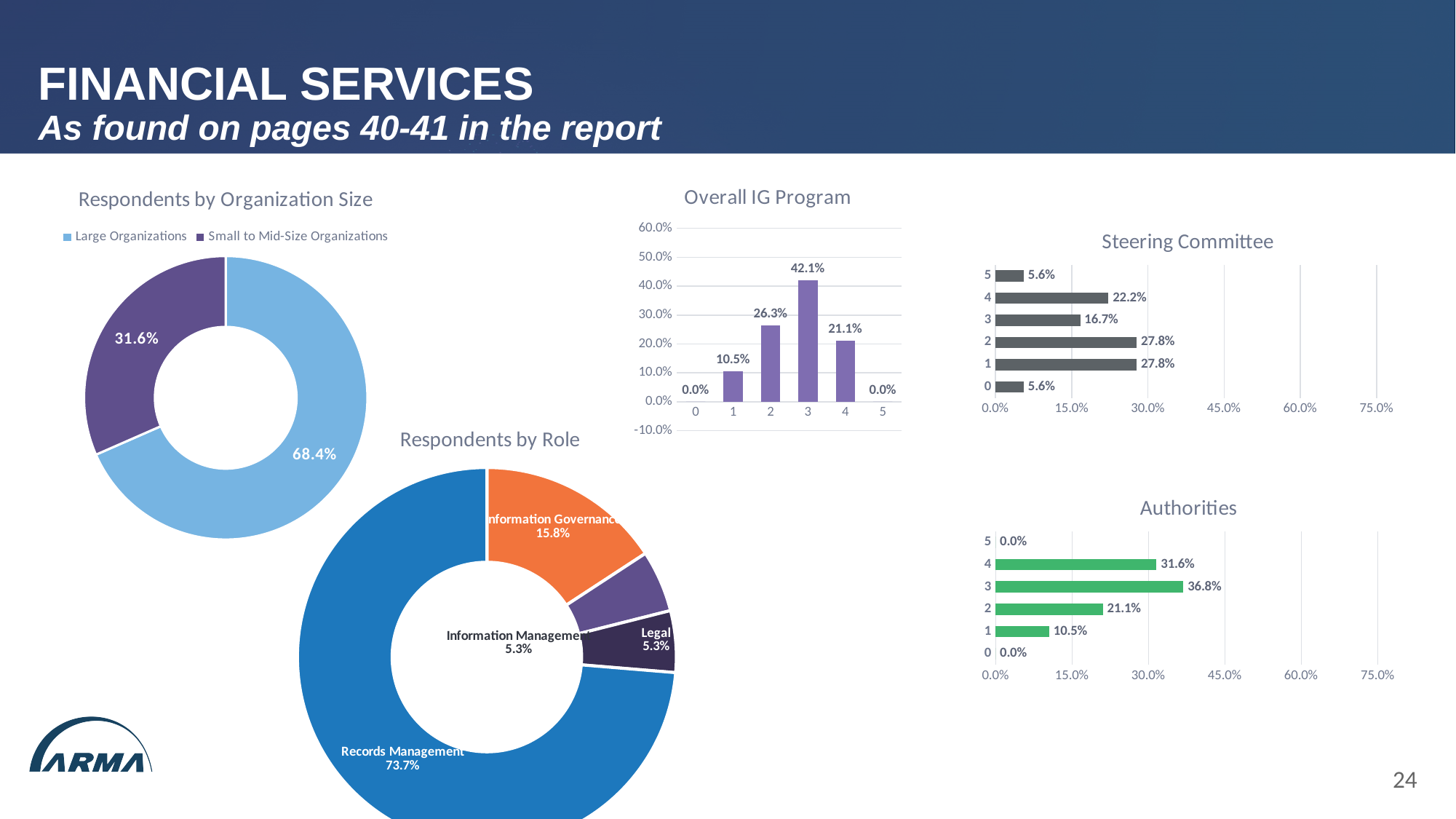

# FINANCIAL SERVICES As found on pages 40-41 in the report

### Chart: Respondents by Organization Size

| Category |  |
|---|---|
| Large Organizations | 0.6842105263157895 |
| Small to Mid-Size Organizations | 0.3157894736842105 |

### Chart: Overall IG Program

| Category |  |
|---|---|
| 0 | 0.0 |
| 1 | 0.10526315789473684 |
| 2 | 0.2631578947368421 |
| 3 | 0.42105263157894735 |
| 4 | 0.21052631578947367 |
| 5 | 0.0 |

### Chart: Steering Committee

| Category |  |
|---|---|
| 0 | 0.05555555555555555 |
| 1 | 0.2777777777777778 |
| 2 | 0.2777777777777778 |
| 3 | 0.16666666666666666 |
| 4 | 0.2222222222222222 |
| 5 | 0.05555555555555555 |

### Chart: Respondents by Role

| Category |  |
|---|---|
| Archiving | 0.0 |
| Compliance | 0.0 |
| Information Governance | 0.15789473684210525 |
| Information Management | 0.05263157894736842 |
| Information Security | 0.0 |
| Information Technology | 0.0 |
| Legal | 0.05263157894736842 |
| Privacy | 0.0 |
| Records Management | 0.7368421052631579 |
| Other - Please specify | 0.0 |

### Chart: Authorities

| Category |  |
|---|---|
| 0 | 0.0 |
| 1 | 0.10526315789473684 |
| 2 | 0.21052631578947367 |
| 3 | 0.3684210526315789 |
| 4 | 0.3157894736842105 |
| 5 | 0.0 |
24